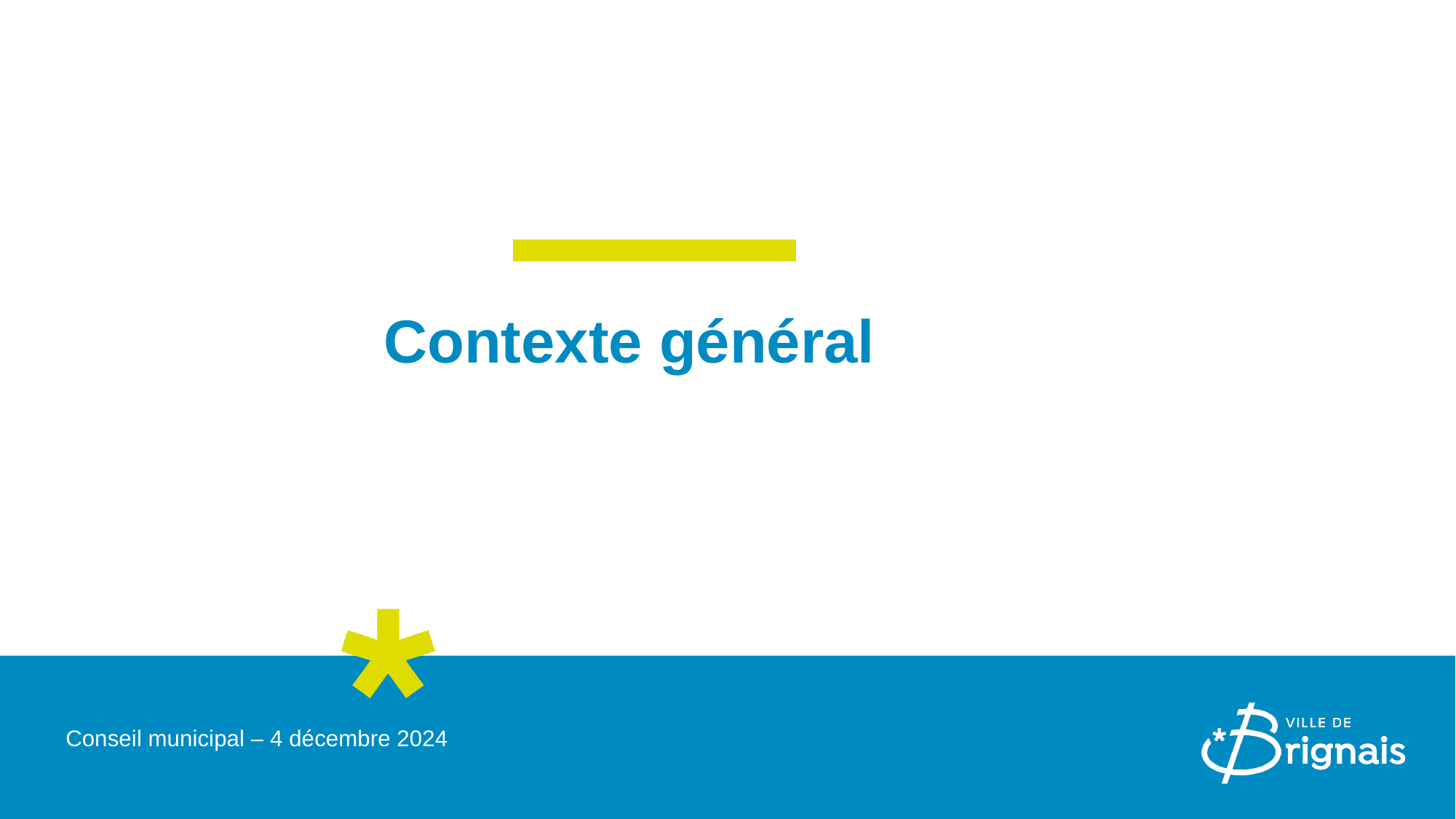

# Contexte général
Conseil municipal – 4 décembre 2024